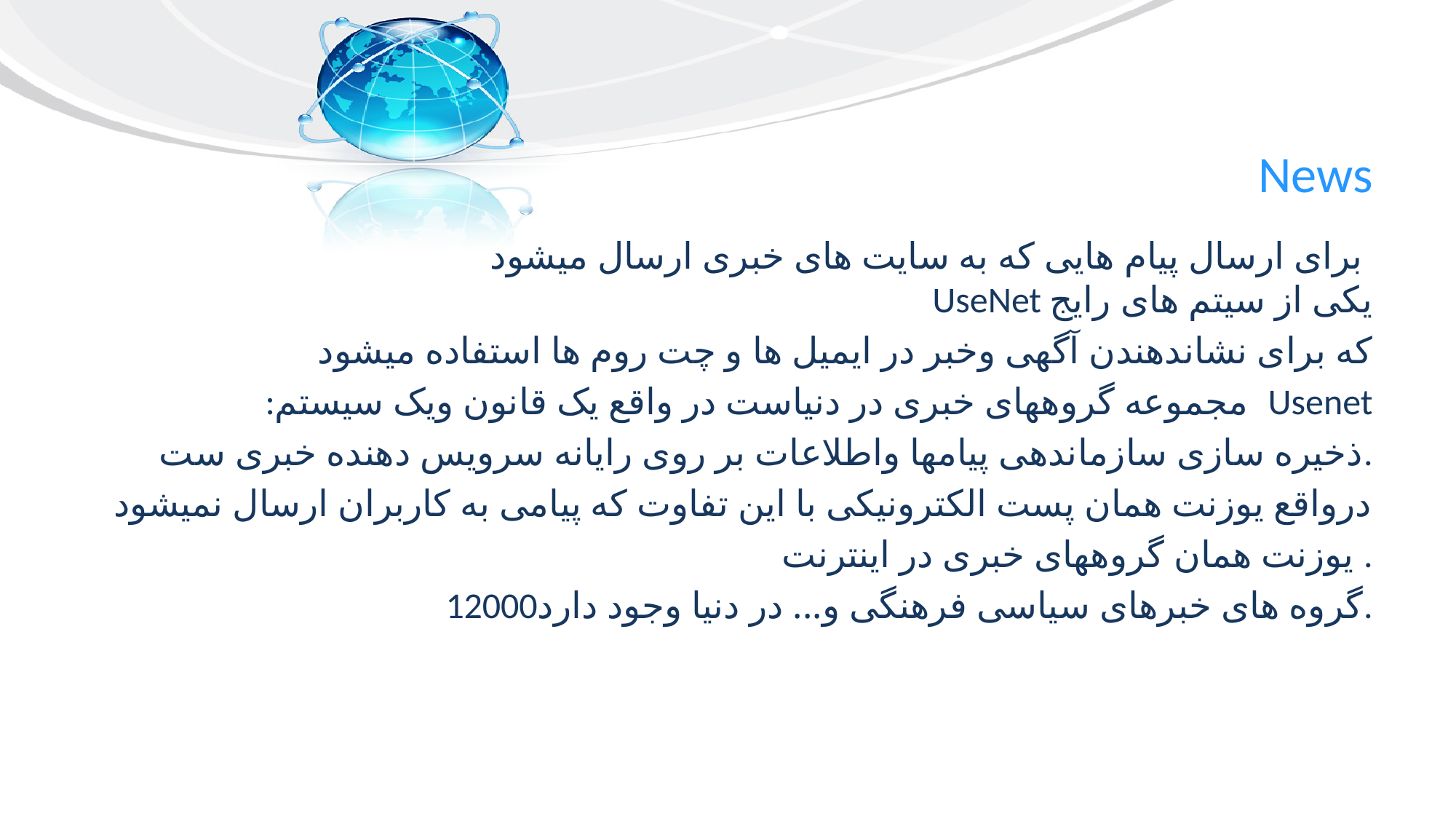

# News
برای ارسال پیام هایی که به سایت های خبری ارسال میشود
UseNet یکی از سیتم های رایج
که برای نشاندهندن آگهی وخبر در ایمیل ها و چت روم ها استفاده میشود
:مجموعه گروههای خبری در دنیاست در واقع یک قانون ویک سیستم  Usenet
ذخیره سازی سازماندهی پیامها واطلاعات بر روی رایانه سرویس دهنده خبری ست.
درواقع یوزنت همان پست الکترونیکی با این تفاوت که پیامی به کاربران ارسال نمیشود
یوزنت همان گروههای خبری در اینترنت .
12000گروه های خبرهای سیاسی فرهنگی و... در دنیا وجود دارد.